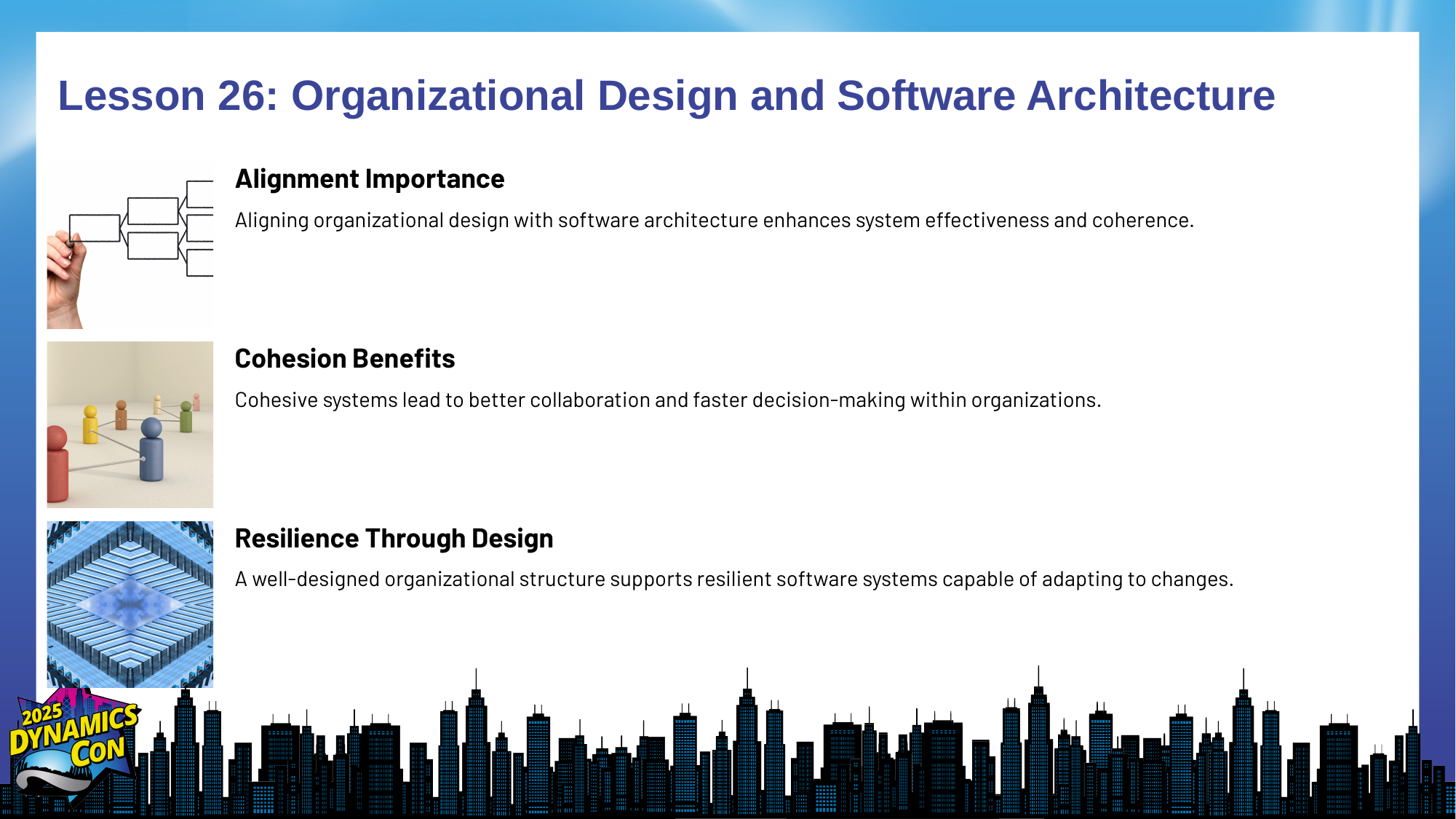

# Lesson 26: Organizational Design and Software Architecture
Alignment Importance
Aligning organizational design with software architecture enhances system effectiveness and coherence.
Cohesion Benefits
Cohesive systems lead to better collaboration and faster decision-making within organizations.
Resilience Through Design
A well-designed organizational structure supports resilient software systems capable of adapting to changes.